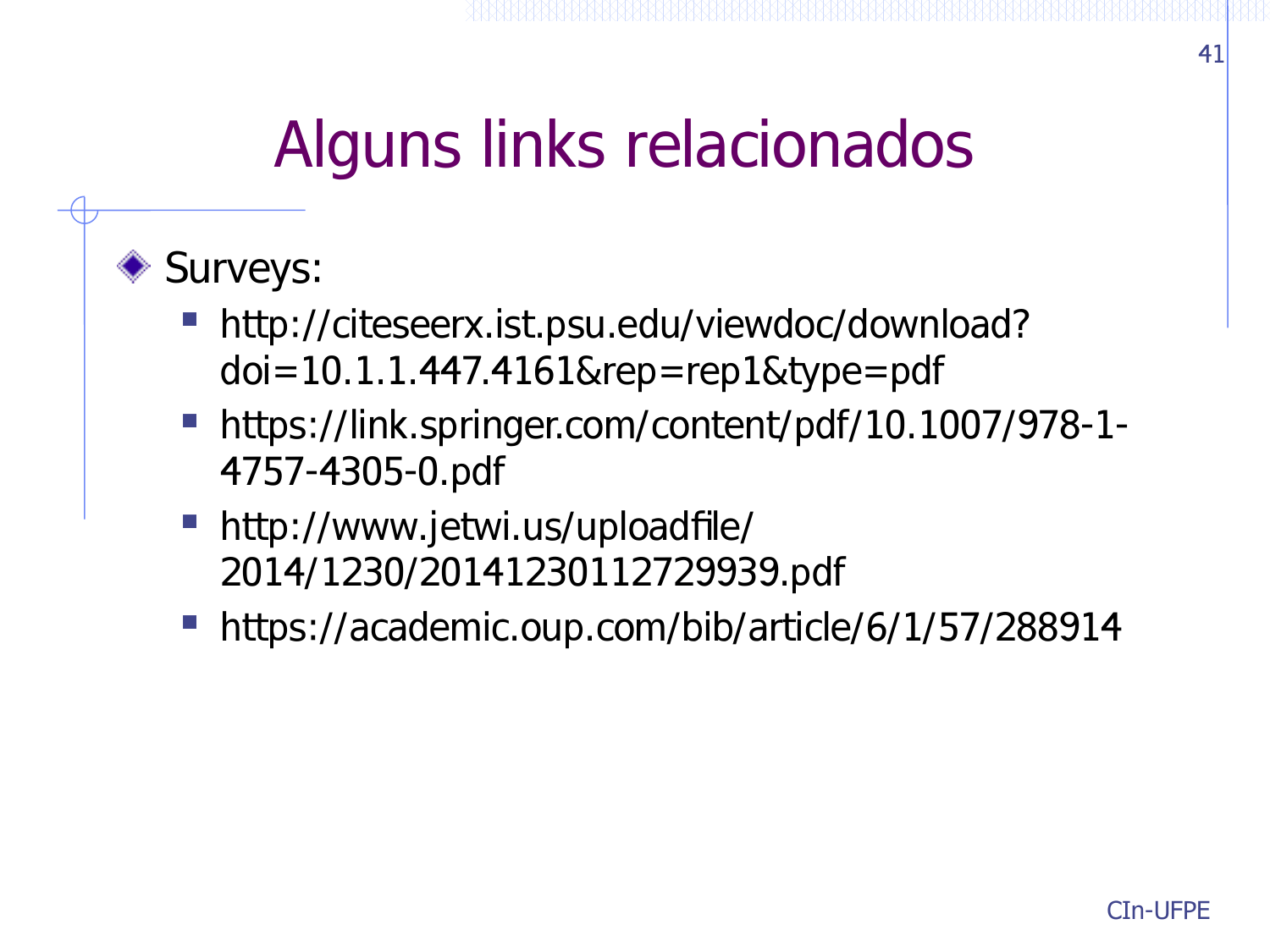

41
# Alguns links relacionados
Surveys:
http://citeseerx.ist.psu.edu/viewdoc/download?doi=10.1.1.447.4161&rep=rep1&type=pdf
https://link.springer.com/content/pdf/10.1007/978-1-4757-4305-0.pdf
http://www.jetwi.us/uploadfile/2014/1230/20141230112729939.pdf
https://academic.oup.com/bib/article/6/1/57/288914

CIn-UFPE